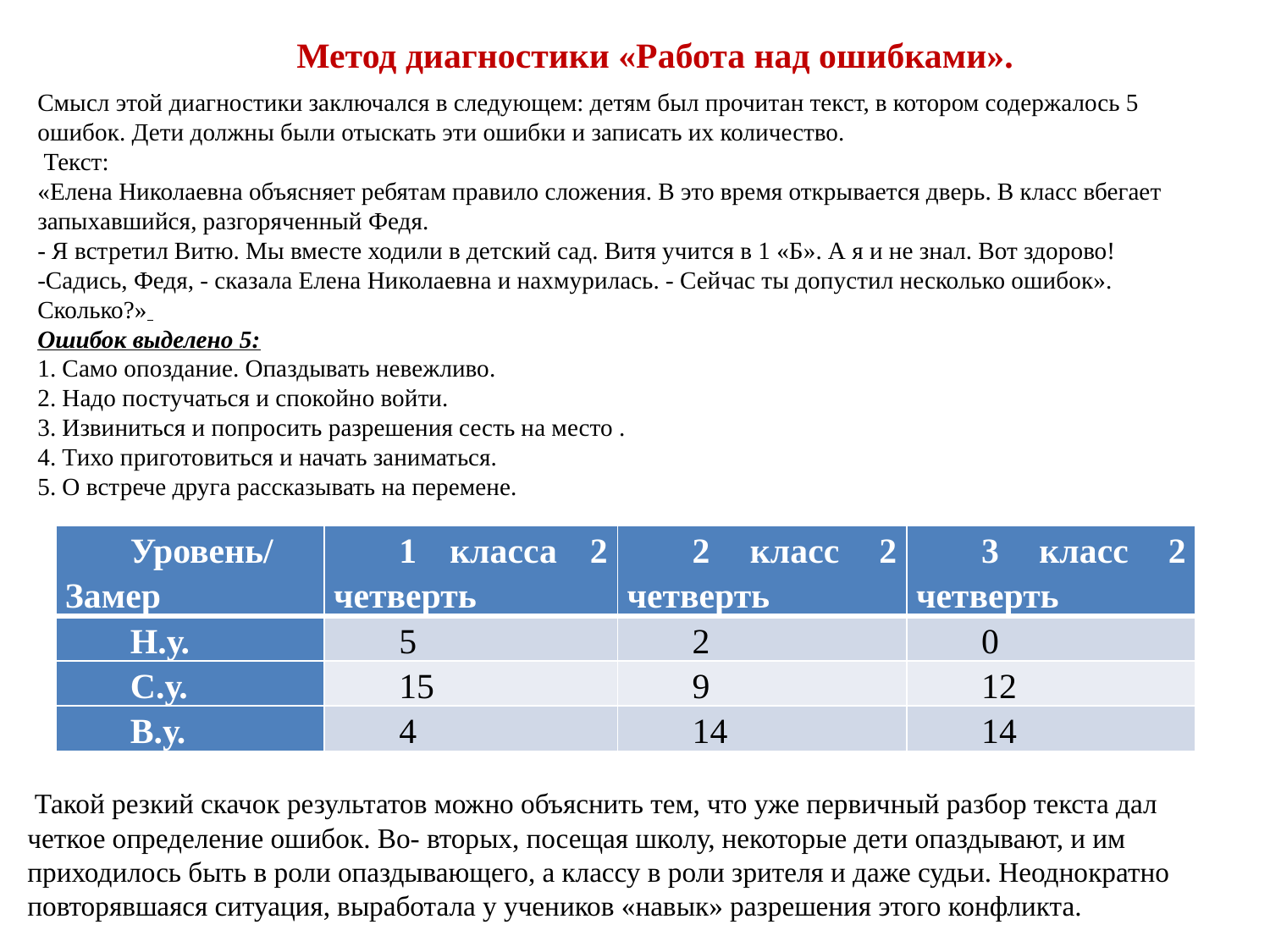

Метод диагностики «Работа над ошибками».
# Смысл этой диагностики заключался в следующем: детям был прочитан текст, в котором содержалось 5 ошибок. Дети должны были отыскать эти ошибки и записать их количество. Текст: «Елена Николаевна объясняет ребятам правило сложения. В это время открывается дверь. В класс вбегает запыхавшийся, разгоряченный Федя. - Я встретил Витю. Мы вместе ходили в детский сад. Витя учится в 1 «Б». А я и не знал. Вот здорово! -Садись, Федя, - сказала Елена Николаевна и нахмурилась. - Сейчас ты допустил несколько ошибок». Сколько?» Ошибок выделено 5: 1. Само опоздание. Опаздывать невежливо. 2. Надо постучаться и спокойно войти. 3. Извиниться и попросить разрешения сесть на место . 4. Тихо приготовиться и начать заниматься. 5. О встрече друга рассказывать на перемене.
| Уровень/Замер | 1 класса 2 четверть | 2 класс 2 четверть | 3 класс 2 четверть |
| --- | --- | --- | --- |
| Н.у. | 5 | 2 | 0 |
| С.у. | 15 | 9 | 12 |
| В.у. | 4 | 14 | 14 |
 Такой резкий скачок результатов можно объяснить тем, что уже первичный разбор текста дал четкое определение ошибок. Во- вторых, посещая школу, некоторые дети опаздывают, и им приходилось быть в роли опаздывающего, а классу в роли зрителя и даже судьи. Неоднократно повторявшаяся ситуация, выработала у учеников «навык» разрешения этого конфликта.